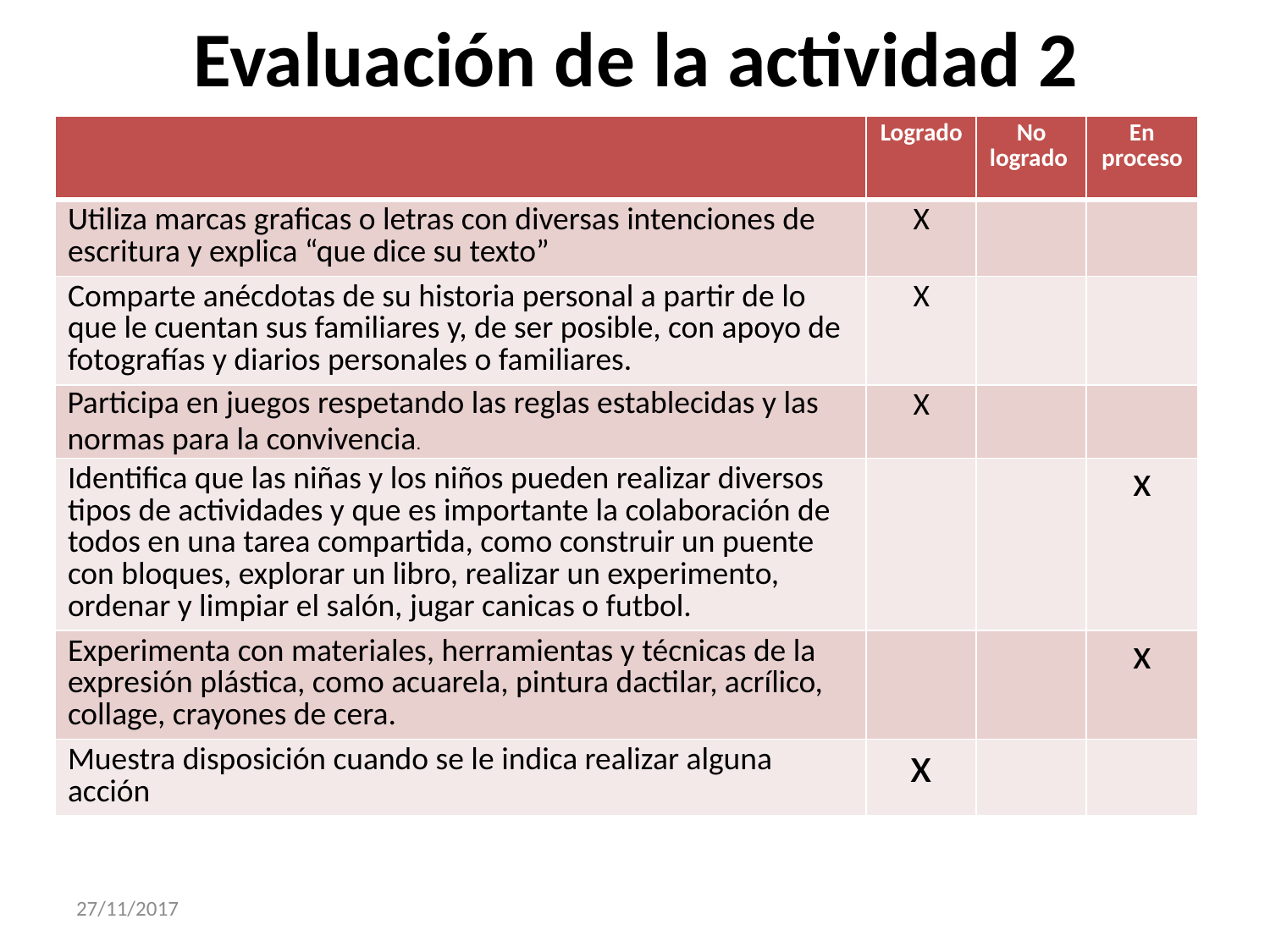

# Evaluación de la actividad 2
|  | Logrado | No logrado | En proceso |
| --- | --- | --- | --- |
| Utiliza marcas graficas o letras con diversas intenciones de escritura y explica “que dice su texto” | X |  |  |
| Comparte anécdotas de su historia personal a partir de lo que le cuentan sus familiares y, de ser posible, con apoyo de fotografías y diarios personales o familiares. | X |  |  |
| Participa en juegos respetando las reglas establecidas y las normas para la convivencia. | X |  |  |
| Identifica que las niñas y los niños pueden realizar diversos tipos de actividades y que es importante la colaboración de todos en una tarea compartida, como construir un puente con bloques, explorar un libro, realizar un experimento, ordenar y limpiar el salón, jugar canicas o futbol. |  |  | x |
| Experimenta con materiales, herramientas y técnicas de la expresión plástica, como acuarela, pintura dactilar, acrílico, collage, crayones de cera. |  |  | x |
| Muestra disposición cuando se le indica realizar alguna acción | x |  |  |
27/11/2017